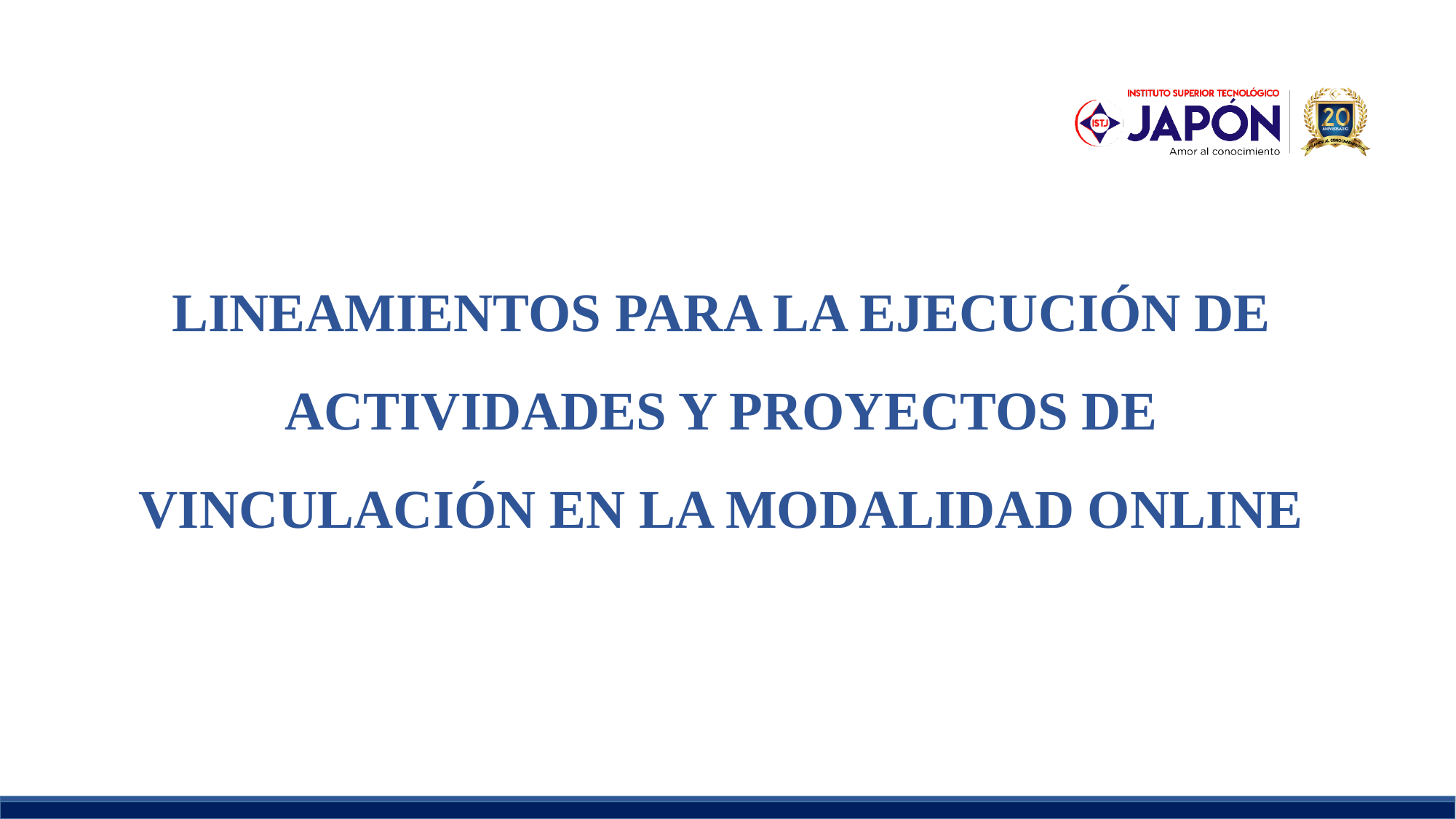

LINEAMIENTOS PARA LA EJECUCIÓN DE ACTIVIDADES Y PROYECTOS DE VINCULACIÓN EN LA MODALIDAD ONLINE